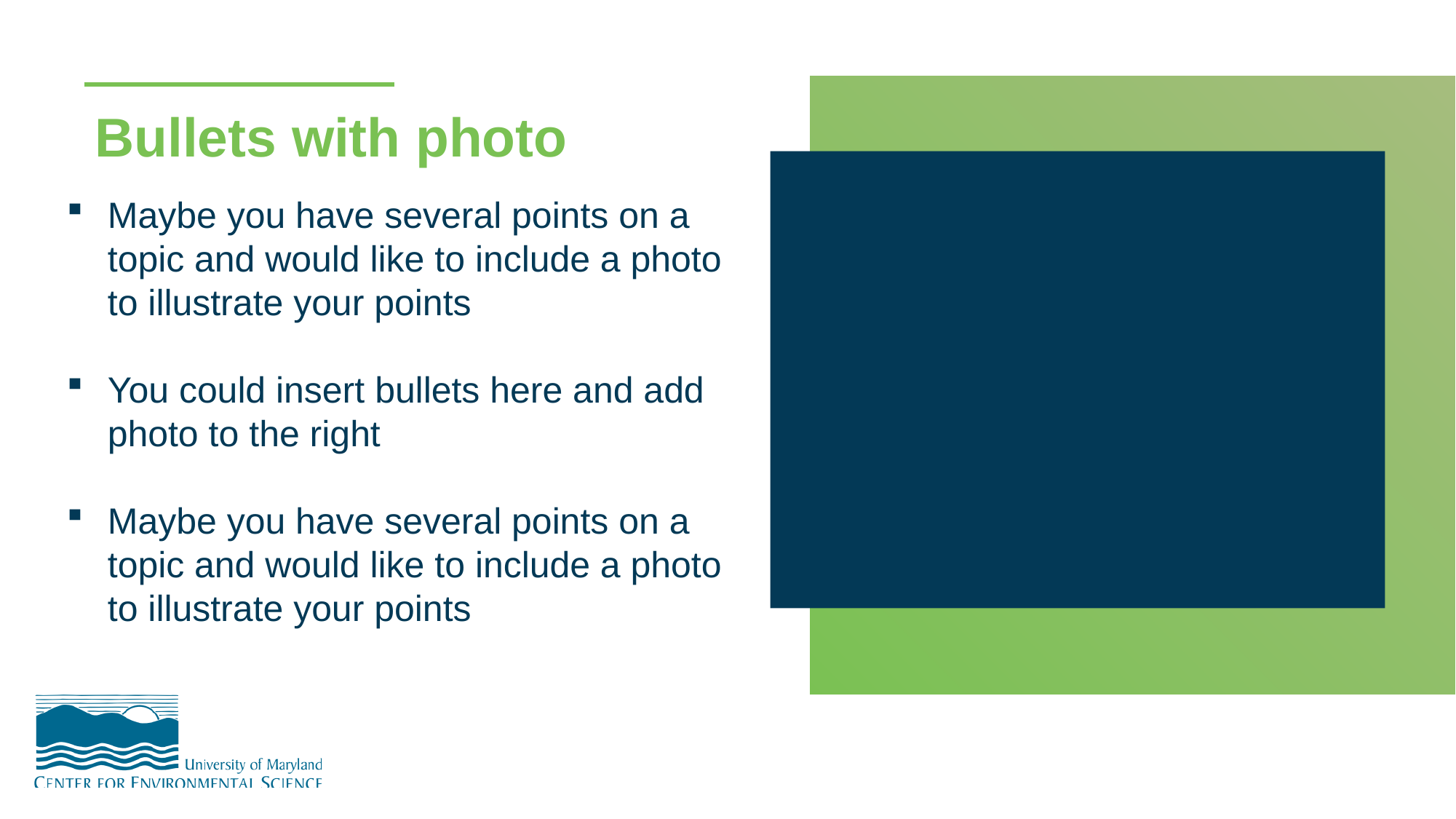

Bullets with photo

Maybe you have several points on a topic and would like to include a photo to illustrate your points

You could insert bullets here and add photo to the right

Maybe you have several points on a topic and would like to include a photo to illustrate your points